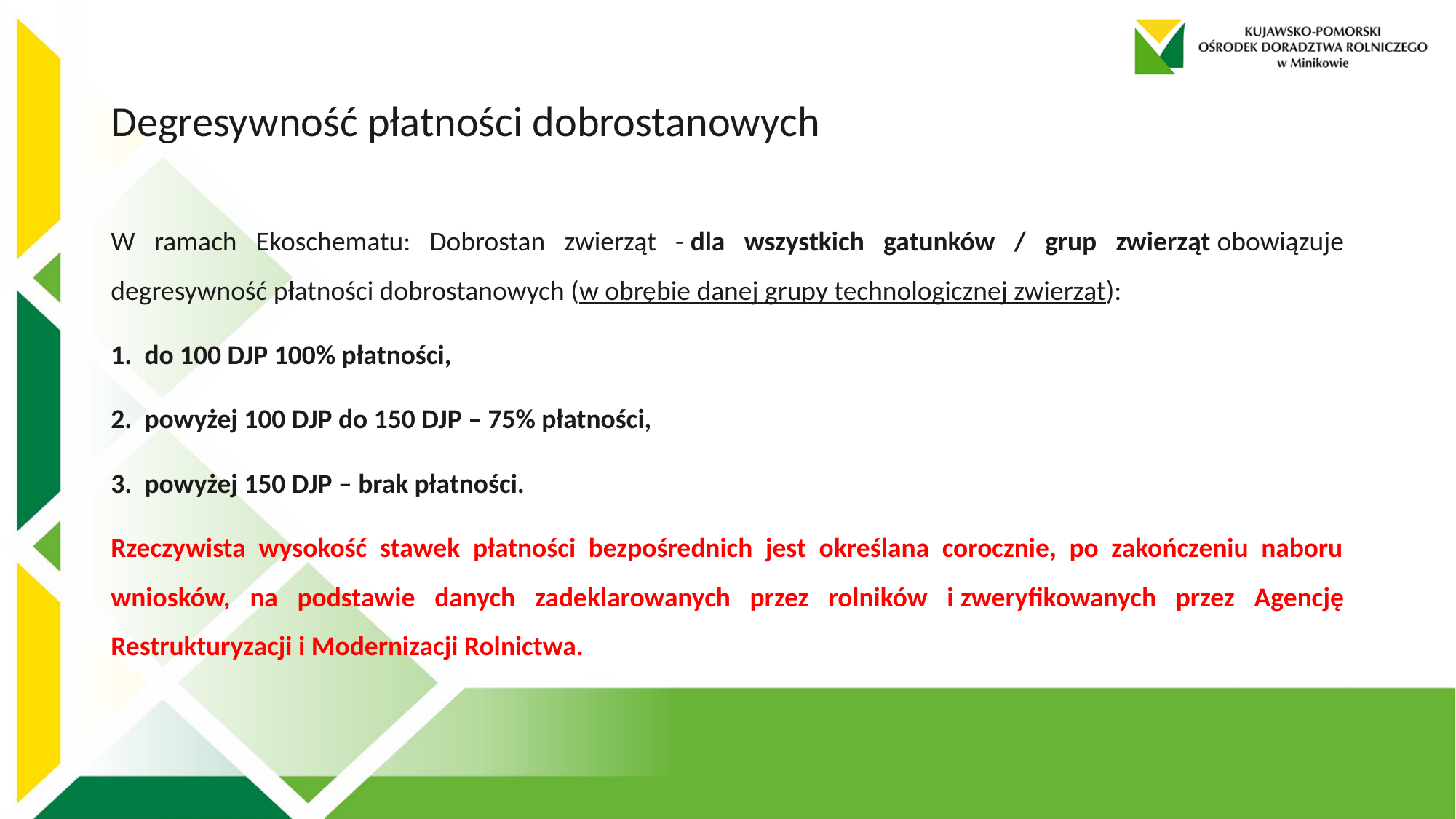

# Degresywność płatności dobrostanowych
W ramach Ekoschematu: Dobrostan zwierząt - dla wszystkich gatunków / grup zwierząt obowiązuje degresywność płatności dobrostanowych (w obrębie danej grupy technologicznej zwierząt):
 do 100 DJP 100% płatności,
 powyżej 100 DJP do 150 DJP – 75% płatności,
 powyżej 150 DJP – brak płatności.
Rzeczywista wysokość stawek płatności bezpośrednich jest określana corocznie, po zakończeniu naboru wniosków, na podstawie danych zadeklarowanych przez rolników i zweryfikowanych przez Agencję Restrukturyzacji i Modernizacji Rolnictwa.